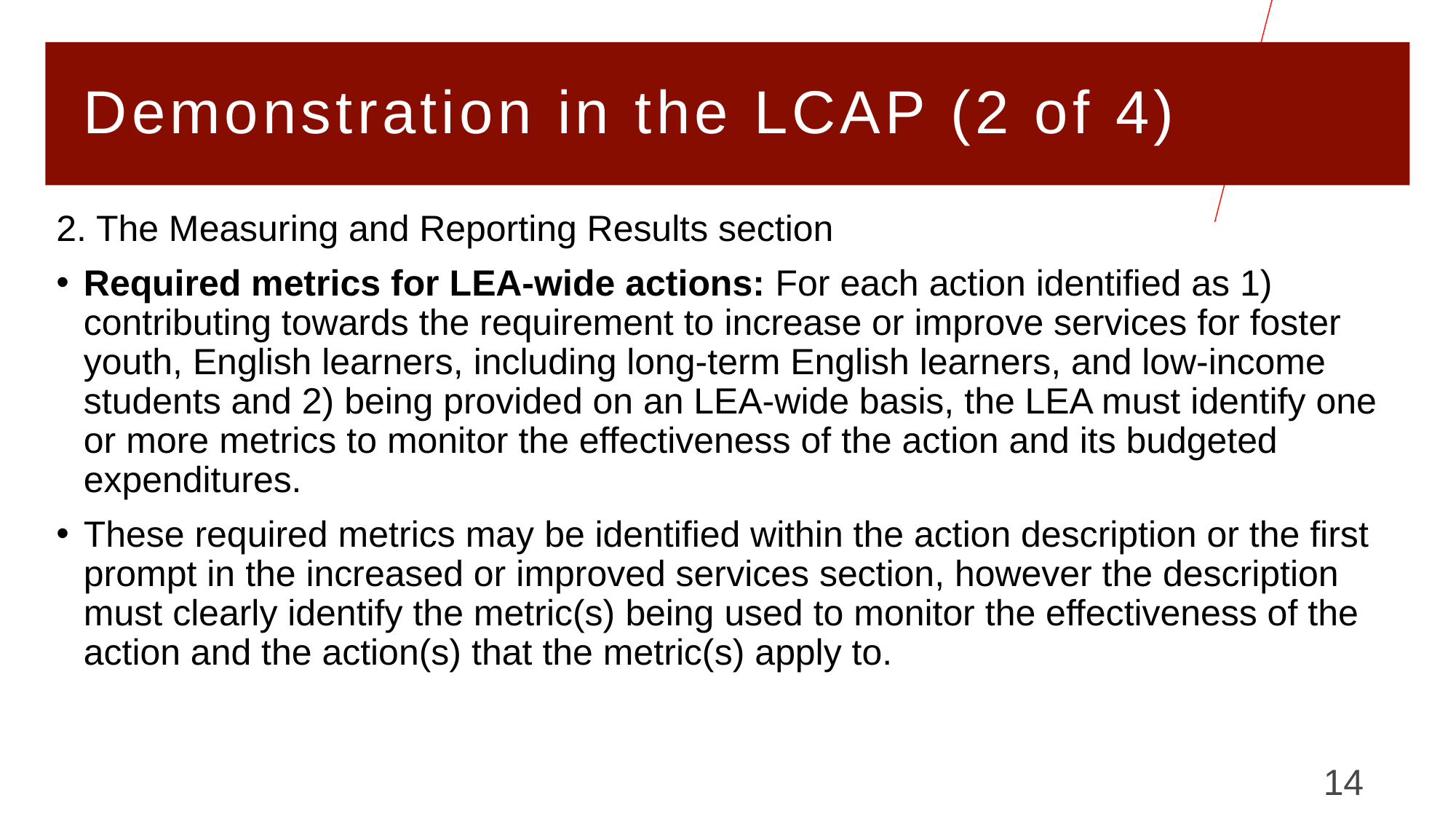

# Demonstration in the LCAP (2 of 4)
2. The Measuring and Reporting Results section
Required metrics for LEA-wide actions: For each action identified as 1) contributing towards the requirement to increase or improve services for foster youth, English learners, including long-term English learners, and low-income students and 2) being provided on an LEA-wide basis, the LEA must identify one or more metrics to monitor the effectiveness of the action and its budgeted expenditures.
These required metrics may be identified within the action description or the first prompt in the increased or improved services section, however the description must clearly identify the metric(s) being used to monitor the effectiveness of the action and the action(s) that the metric(s) apply to.
14